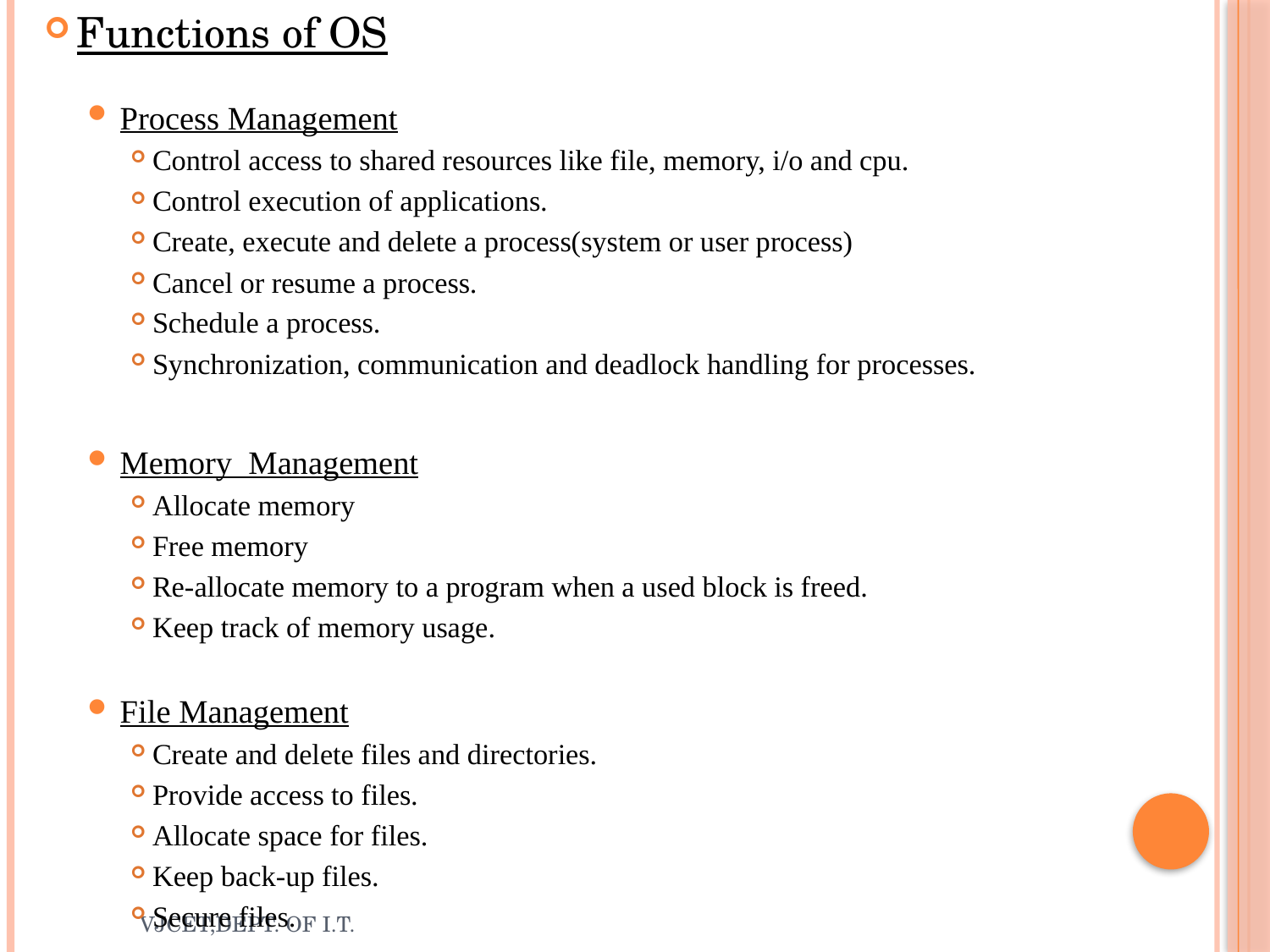

Functions of OS

Process Management
Control access to shared resources like file, memory, i/o and cpu.
Control execution of applications.
Create, execute and delete a process(system or user process)
Cancel or resume a process.
Schedule a process.
Synchronization, communication and deadlock handling for processes.

Memory  Management
Allocate memory
Free memory
Re-allocate memory to a program when a used block is freed.
Keep track of memory usage.

File Management
Create and delete files and directories.
Provide access to files.
Allocate space for files.
Keep back-up files.
Secure files.

VJCET,DEPT. OF I.T.